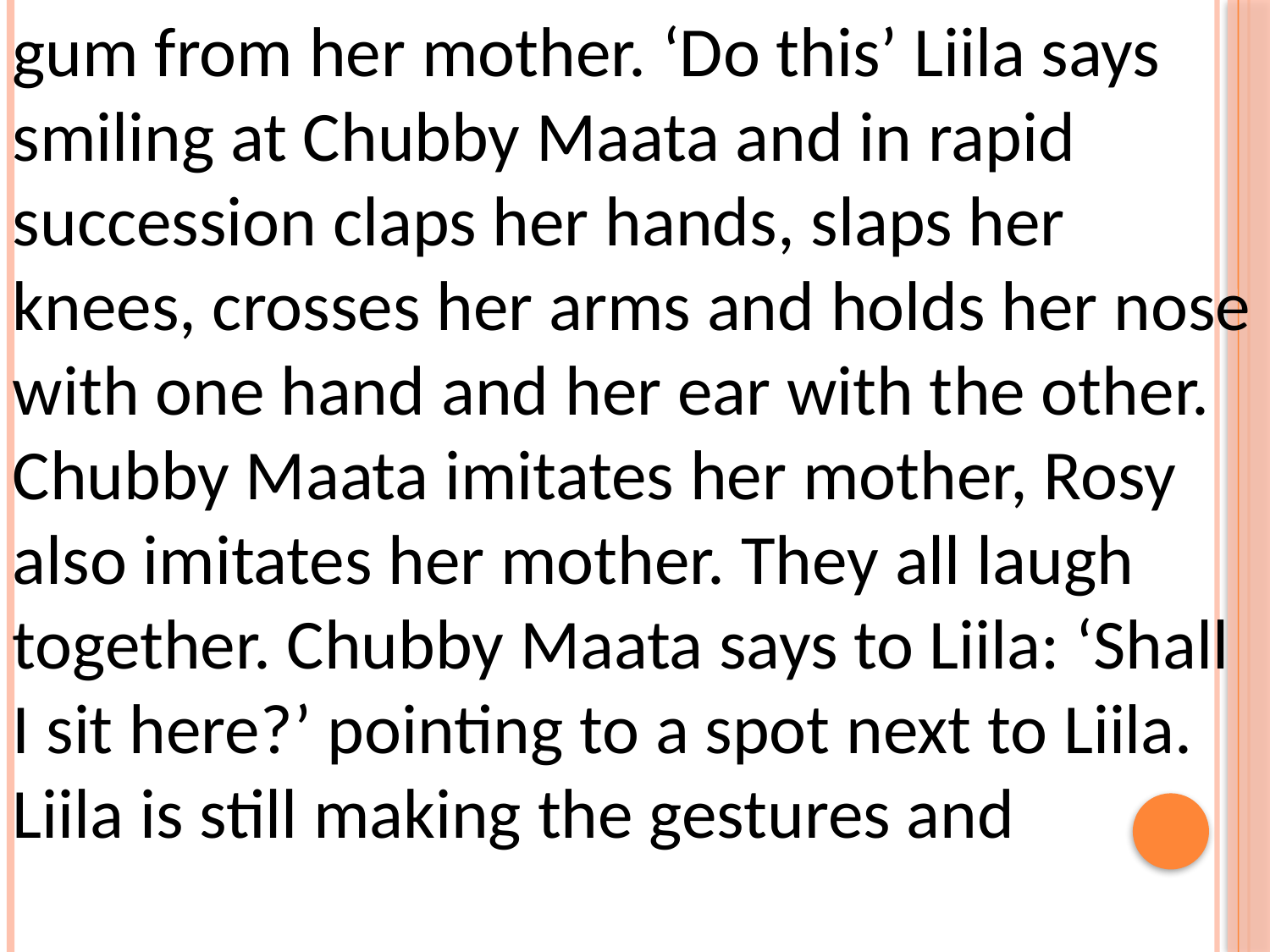

gum from her mother. ‘Do this’ Liila says smiling at Chubby Maata and in rapid succession claps her hands, slaps her knees, crosses her arms and holds her nose with one hand and her ear with the other. Chubby Maata imitates her mother, Rosy also imitates her mother. They all laugh together. Chubby Maata says to Liila: ‘Shall I sit here?’ pointing to a spot next to Liila. Liila is still making the gestures and